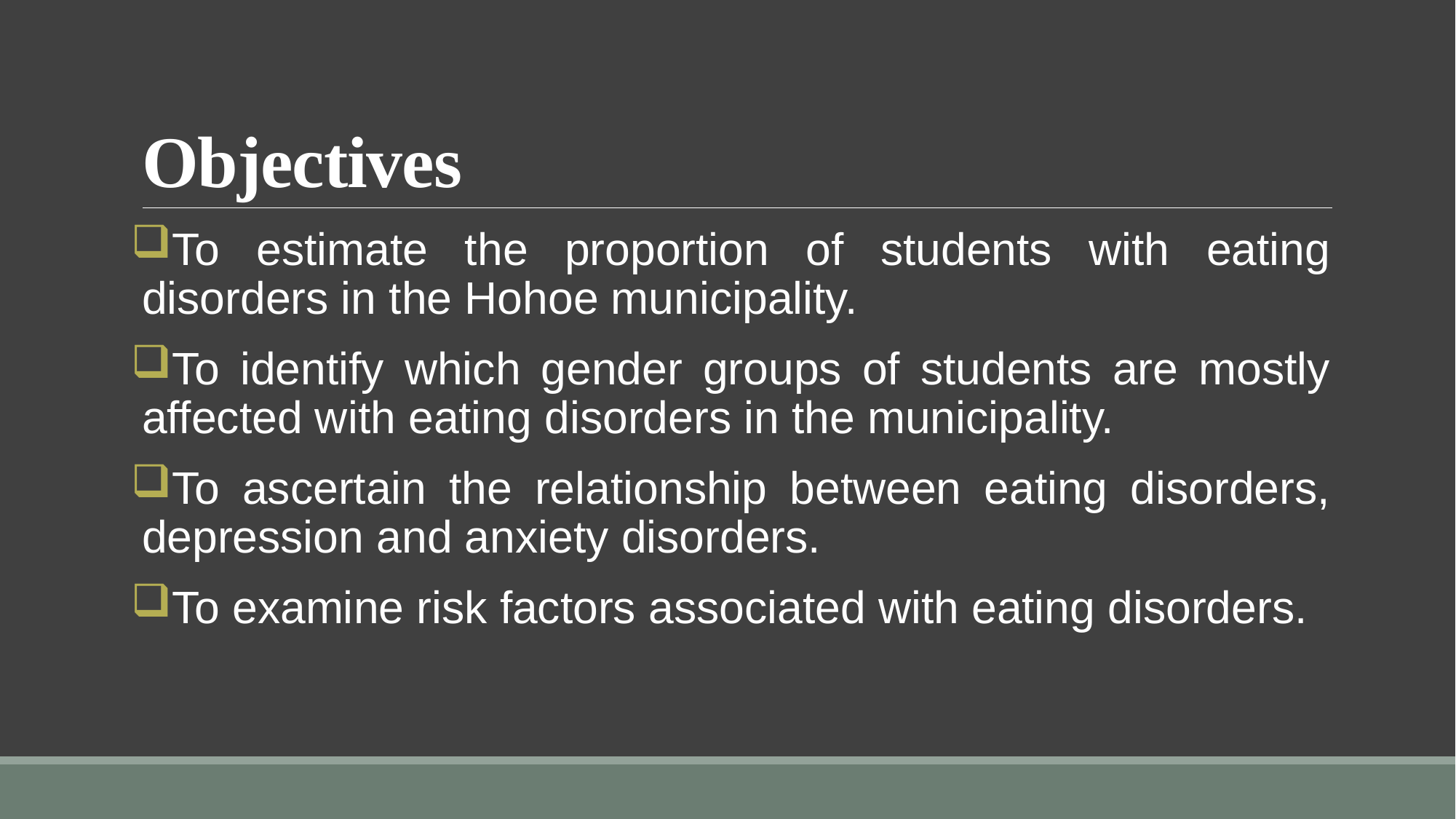

# Objectives
To estimate the proportion of students with eating disorders in the Hohoe municipality.
To identify which gender groups of students are mostly affected with eating disorders in the municipality.
To ascertain the relationship between eating disorders, depression and anxiety disorders.
To examine risk factors associated with eating disorders.